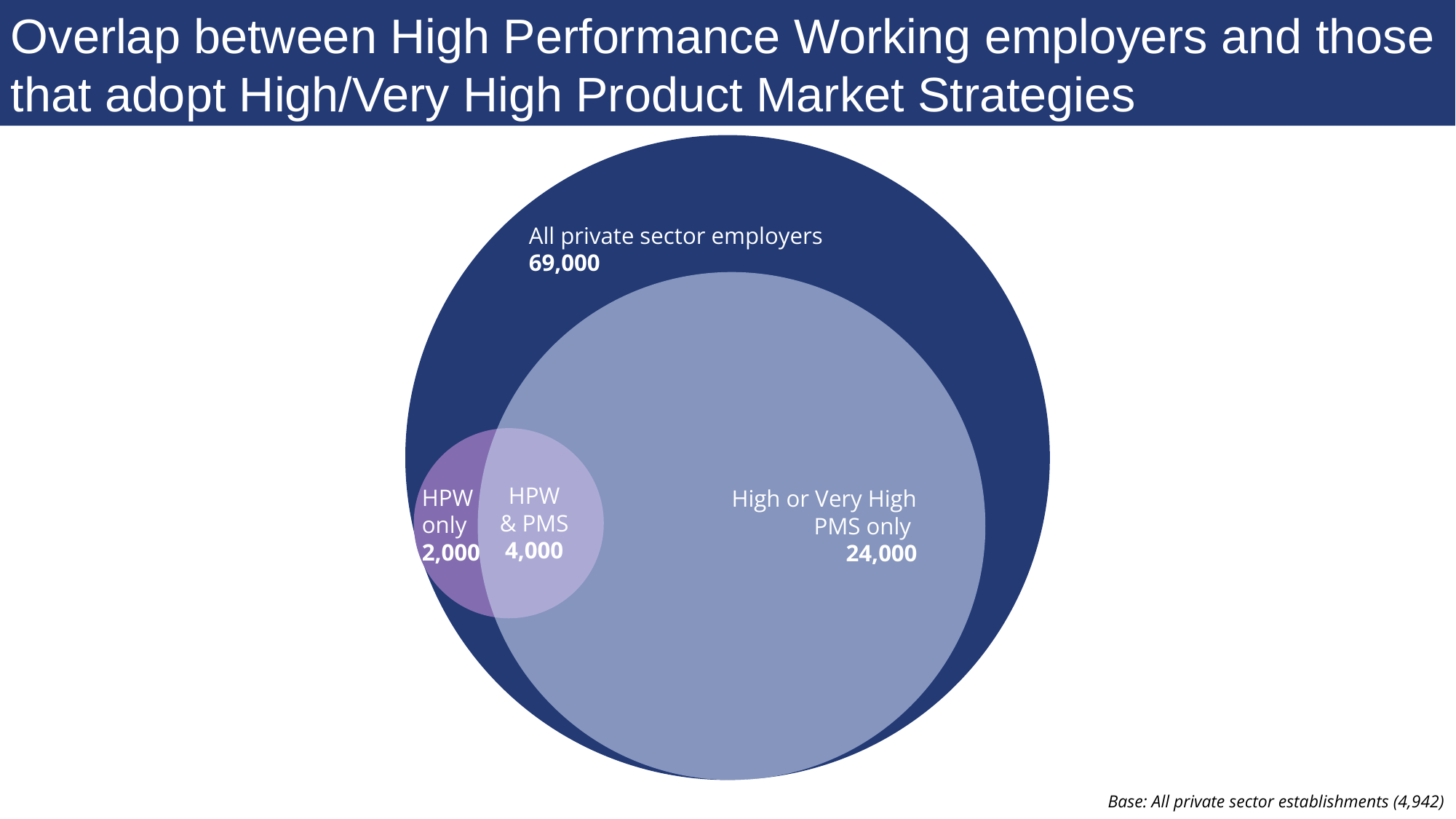

Overlap between High Performance Working employers and those that adopt High/Very High Product Market Strategies

All private sector employers
69,000

HPW
& PMS
4,000
HPW only
2,000

High or Very High PMS only
24,000
Base: All private sector establishments (4,942)